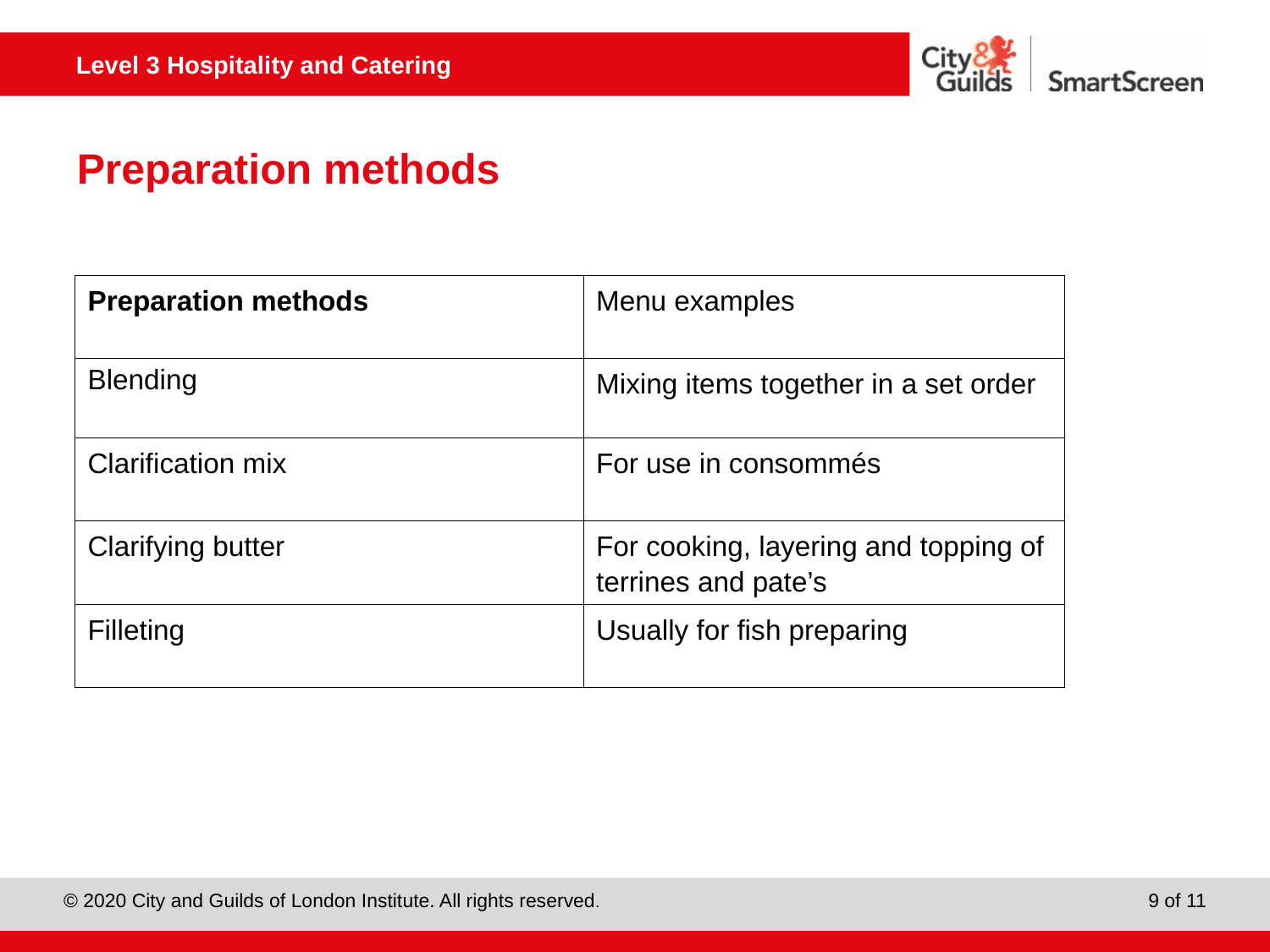

# Preparation methods
| Preparation methods | Menu examples |
| --- | --- |
| Blending | Mixing items together in a set order |
| Clarification mix | For use in consommés |
| Clarifying butter | For cooking, layering and topping of terrines and pate’s |
| Filleting | Usually for fish preparing |